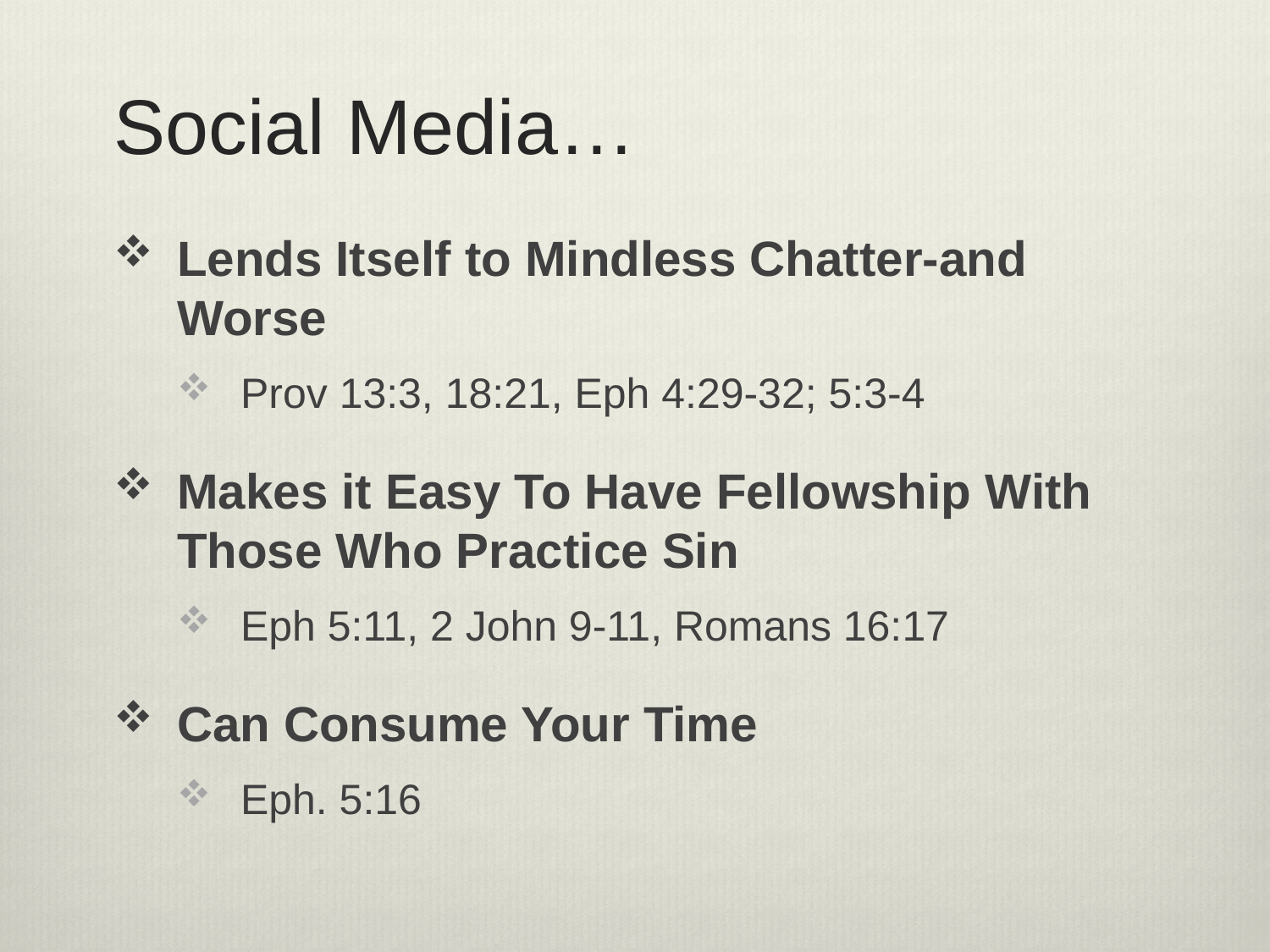

# Social Media…
Lends Itself to Mindless Chatter-and Worse
Prov 13:3, 18:21, Eph 4:29-32; 5:3-4
Makes it Easy To Have Fellowship With Those Who Practice Sin
Eph 5:11, 2 John 9-11, Romans 16:17
Can Consume Your Time
Eph. 5:16